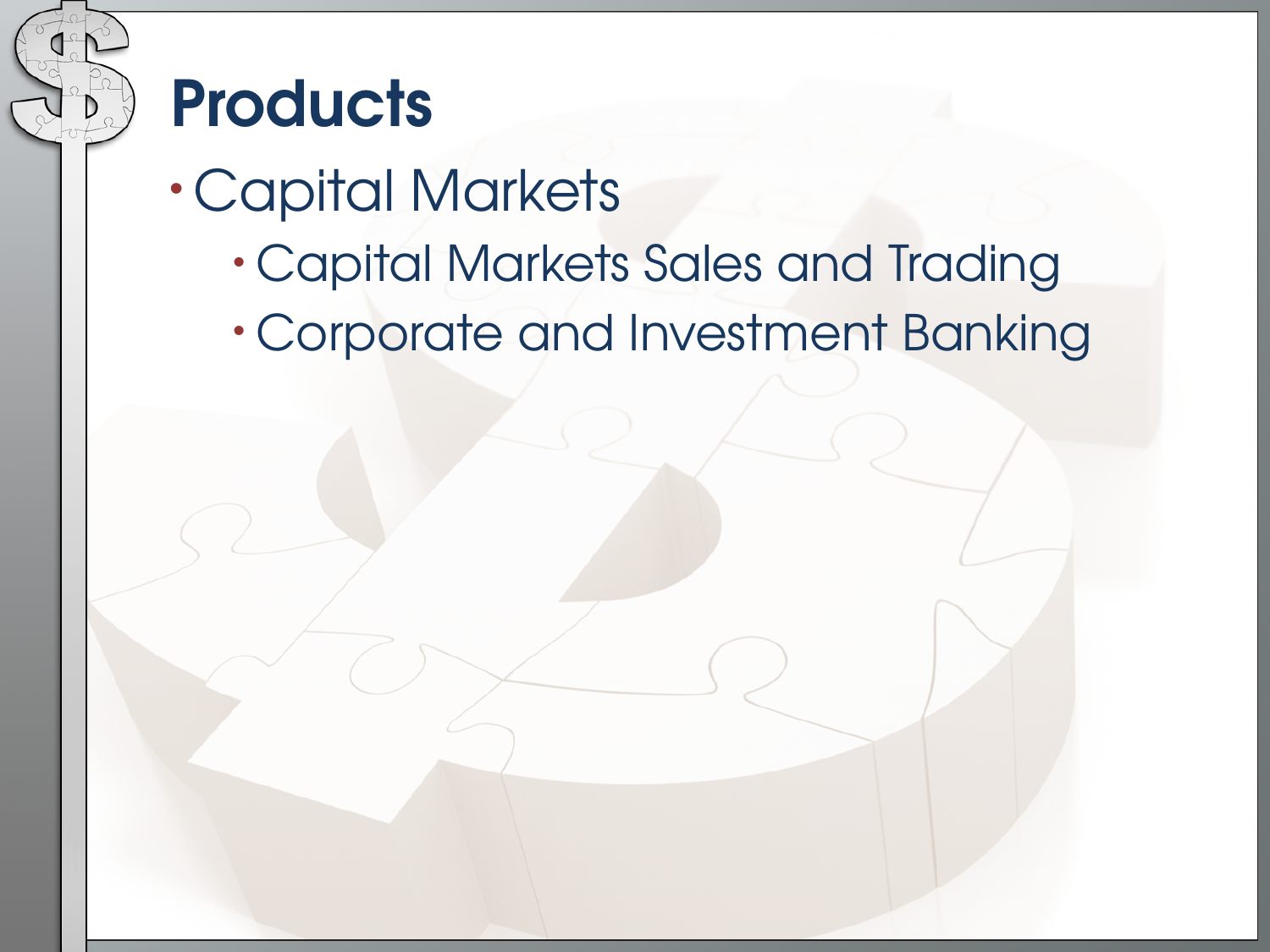

# Products
Capital Markets
Capital Markets Sales and Trading
Corporate and Investment Banking